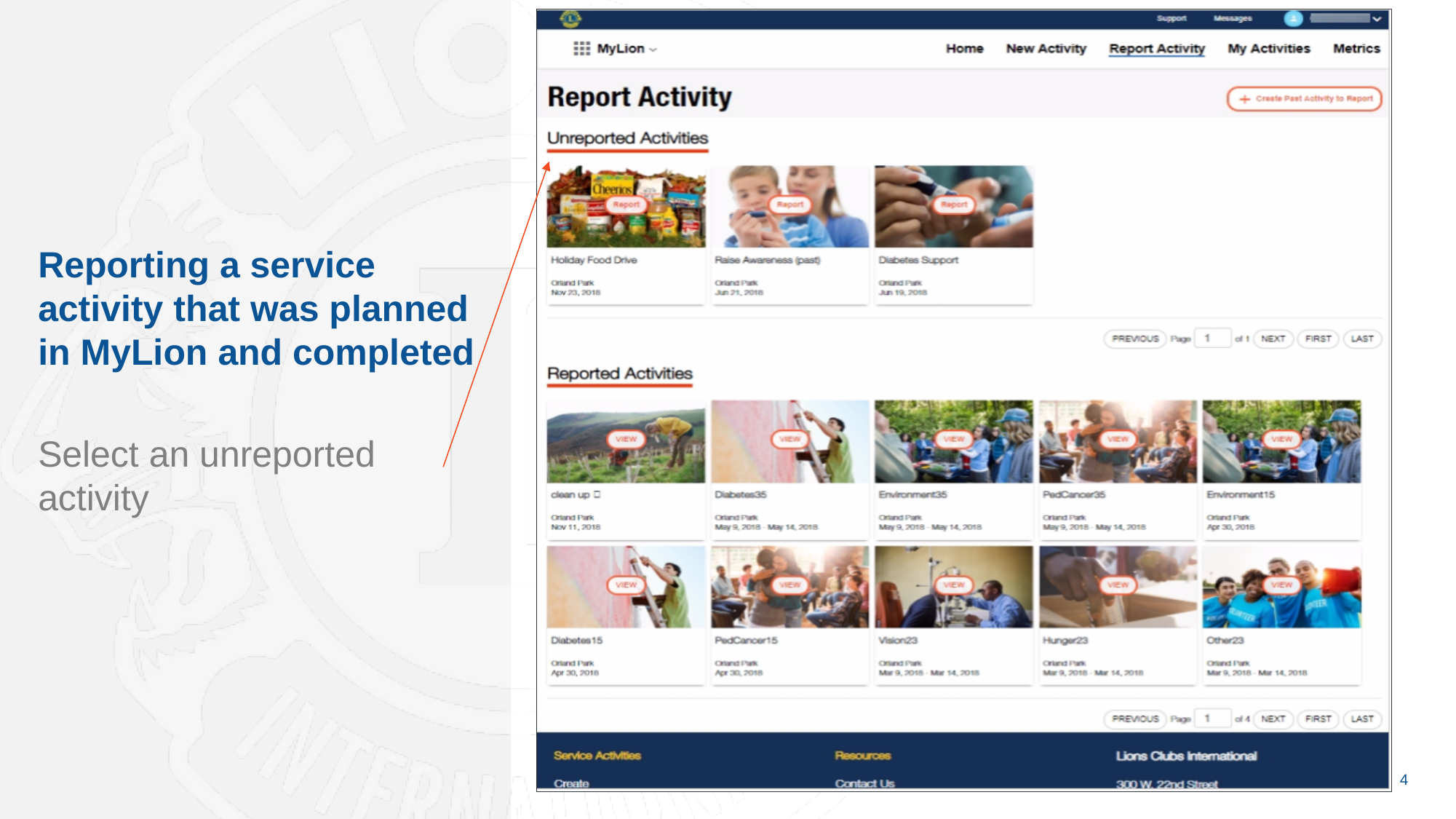

Reporting a service activity that was planned in MyLion and completed

Select an unreported activity